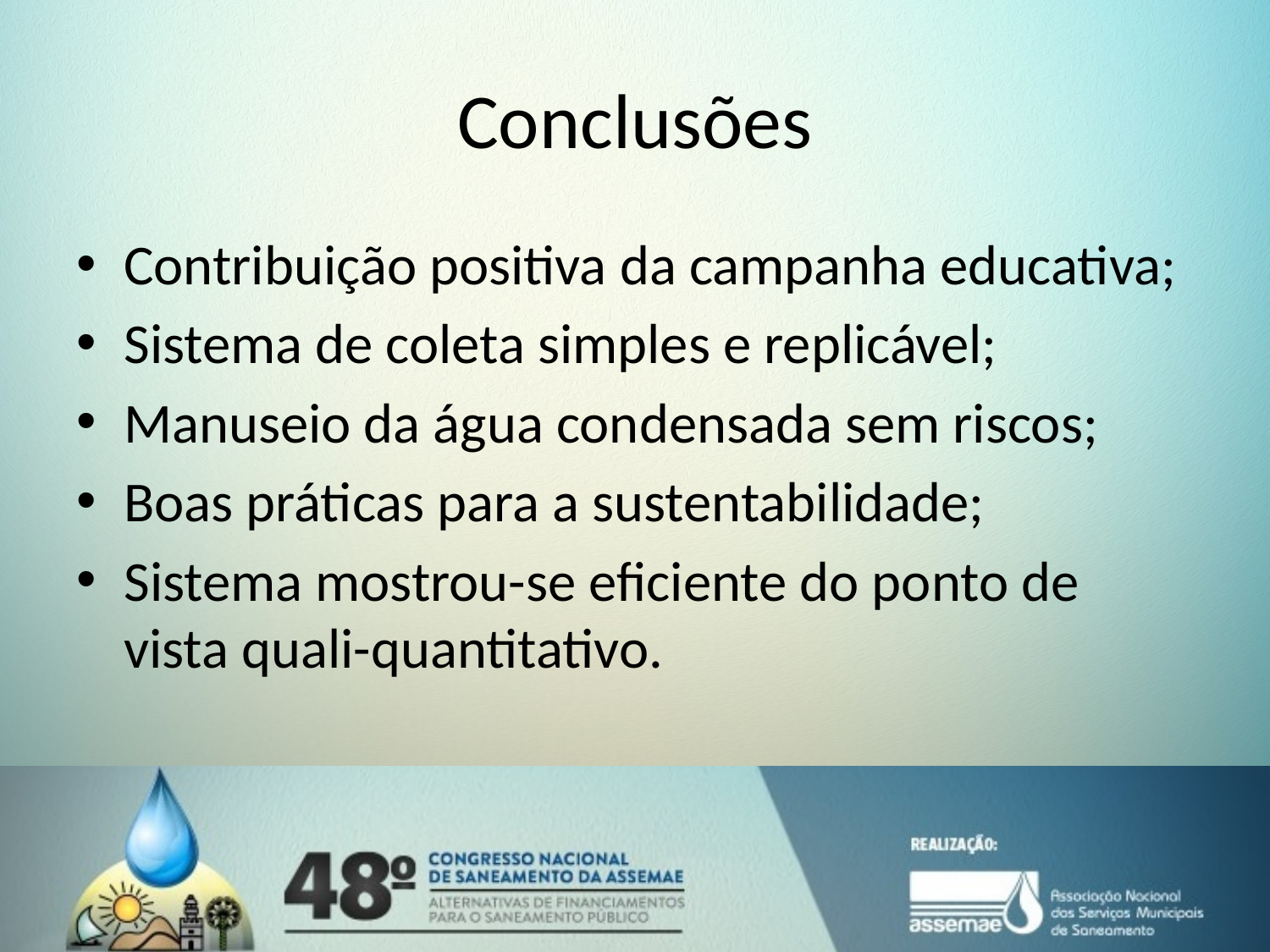

# Conclusões
Contribuição positiva da campanha educativa;
Sistema de coleta simples e replicável;
Manuseio da água condensada sem riscos;
Boas práticas para a sustentabilidade;
Sistema mostrou-se eficiente do ponto de vista quali-quantitativo.